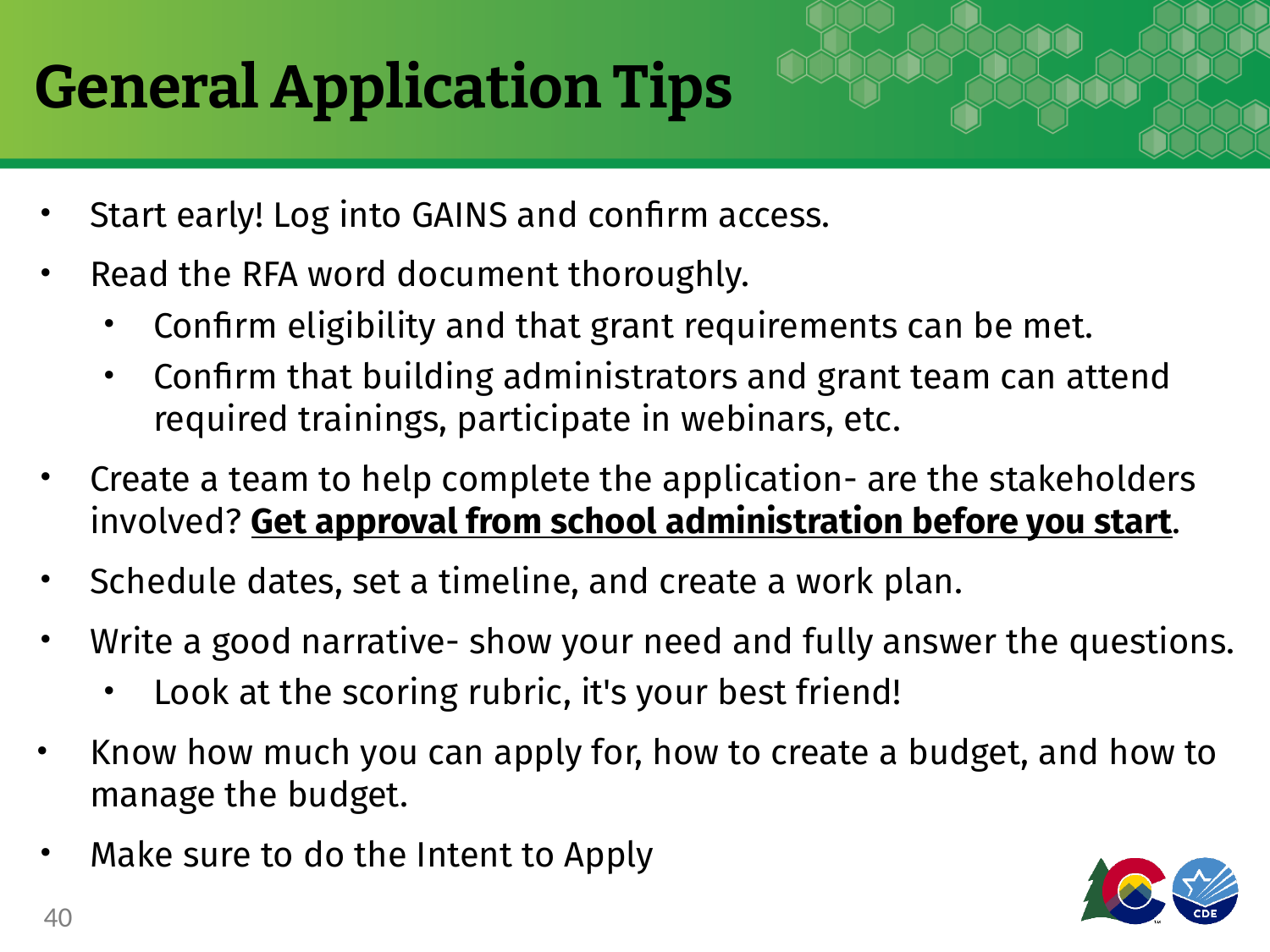

# General Application Tips
Start early! Log into GAINS and confirm access.
Read the RFA word document thoroughly.
Confirm eligibility and that grant requirements can be met.
Confirm that building administrators and grant team can attend required trainings, participate in webinars, etc.
Create a team to help complete the application- are the stakeholders involved? Get approval from school administration before you start.
Schedule dates, set a timeline, and create a work plan.
Write a good narrative- show your need and fully answer the questions.
Look at the scoring rubric, it's your best friend!
Know how much you can apply for, how to create a budget, and how to manage the budget.
Make sure to do the Intent to Apply
40